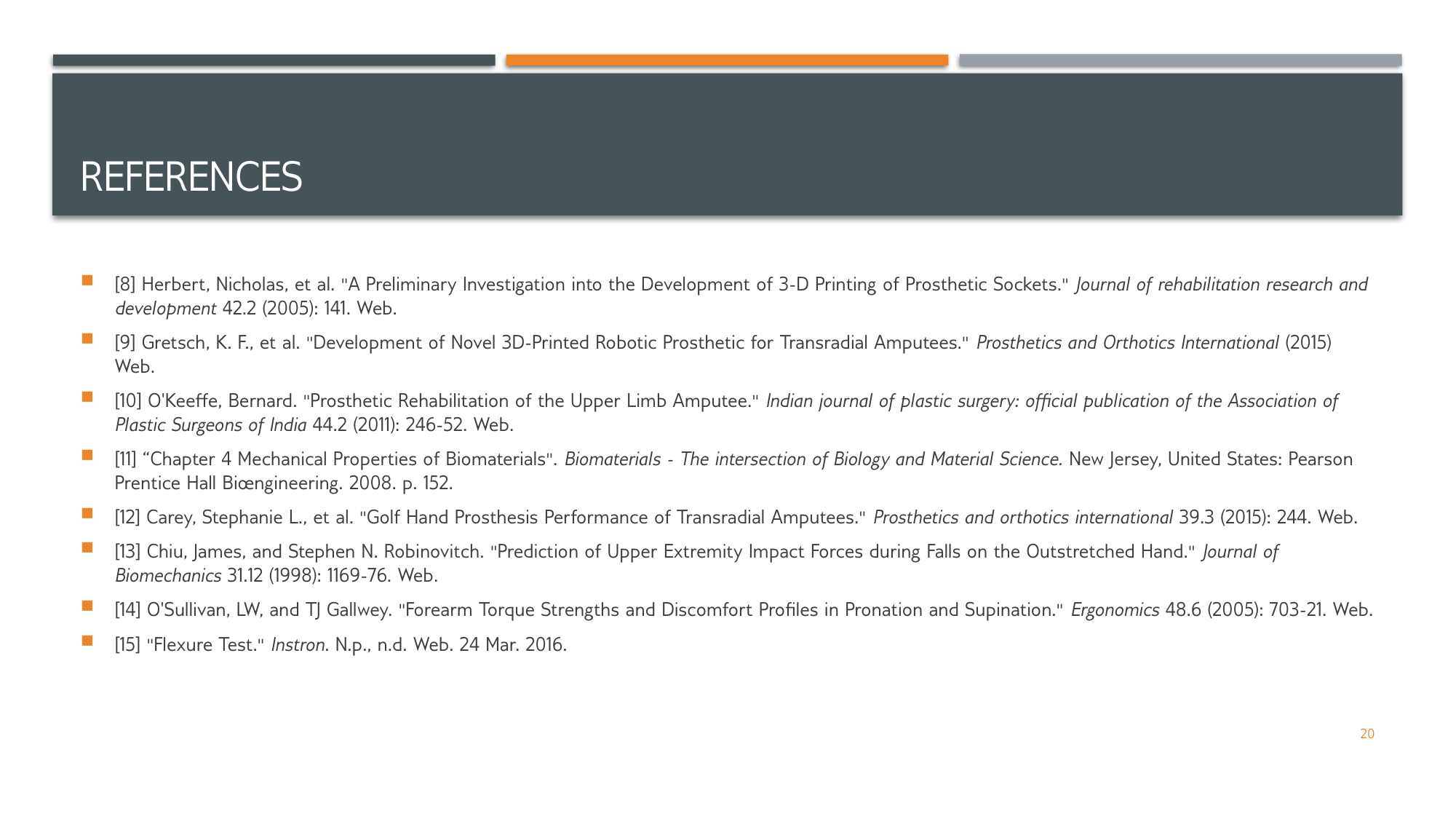

# references
[8] Herbert, Nicholas, et al. "A Preliminary Investigation into the Development of 3-D Printing of Prosthetic Sockets." Journal of rehabilitation research and development 42.2 (2005): 141. Web.
[9] Gretsch, K. F., et al. "Development of Novel 3D-Printed Robotic Prosthetic for Transradial Amputees." Prosthetics and Orthotics International (2015) Web.
[10] O'Keeffe, Bernard. "Prosthetic Rehabilitation of the Upper Limb Amputee." Indian journal of plastic surgery: official publication of the Association of Plastic Surgeons of India 44.2 (2011): 246-52. Web.
[11] “Chapter 4 Mechanical Properties of Biomaterials". Biomaterials - The intersection of Biology and Material Science. New Jersey, United States: Pearson Prentice Hall Bioengineering. 2008. p. 152.
[12] Carey, Stephanie L., et al. "Golf Hand Prosthesis Performance of Transradial Amputees." Prosthetics and orthotics international 39.3 (2015): 244. Web.
[13] Chiu, James, and Stephen N. Robinovitch. "Prediction of Upper Extremity Impact Forces during Falls on the Outstretched Hand." Journal of Biomechanics 31.12 (1998): 1169-76. Web.
[14] O'Sullivan, LW, and TJ Gallwey. "Forearm Torque Strengths and Discomfort Profiles in Pronation and Supination." Ergonomics 48.6 (2005): 703-21. Web.
[15] "Flexure Test." Instron. N.p., n.d. Web. 24 Mar. 2016.

20